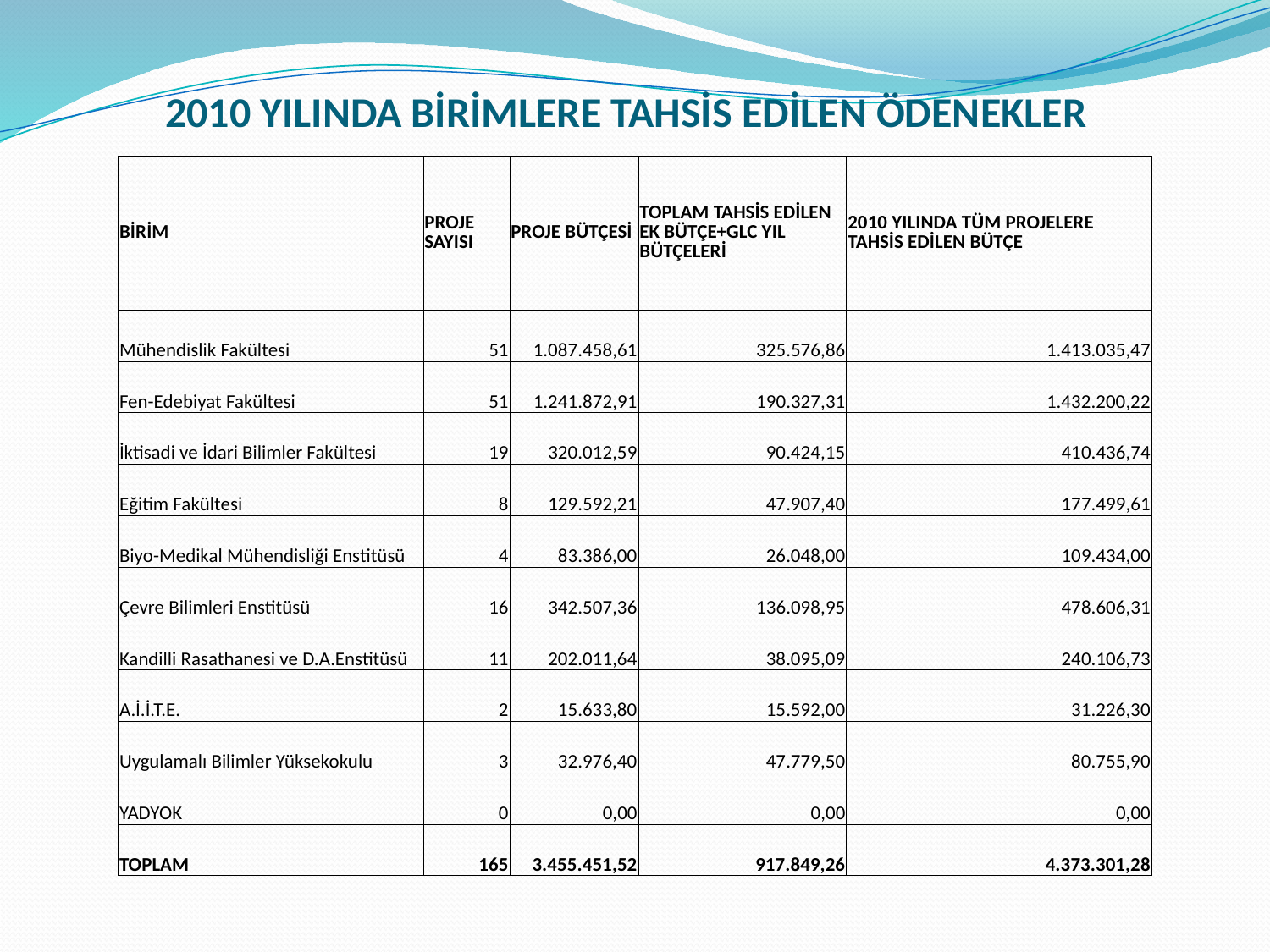

# 2010 YILINDA BİRİMLERE TAHSİS EDİLEN ÖDENEKLER
| BİRİM | PROJE SAYISI | PROJE BÜTÇESİ | TOPLAM TAHSİS EDİLEN EK BÜTÇE+GLC YIL BÜTÇELERİ | 2010 YILINDA TÜM PROJELERE TAHSİS EDİLEN BÜTÇE |
| --- | --- | --- | --- | --- |
| Mühendislik Fakültesi | 51 | 1.087.458,61 | 325.576,86 | 1.413.035,47 |
| Fen-Edebiyat Fakültesi | 51 | 1.241.872,91 | 190.327,31 | 1.432.200,22 |
| İktisadi ve İdari Bilimler Fakültesi | 19 | 320.012,59 | 90.424,15 | 410.436,74 |
| Eğitim Fakültesi | 8 | 129.592,21 | 47.907,40 | 177.499,61 |
| Biyo-Medikal Mühendisliği Enstitüsü | 4 | 83.386,00 | 26.048,00 | 109.434,00 |
| Çevre Bilimleri Enstitüsü | 16 | 342.507,36 | 136.098,95 | 478.606,31 |
| Kandilli Rasathanesi ve D.A.Enstitüsü | 11 | 202.011,64 | 38.095,09 | 240.106,73 |
| A.İ.İ.T.E. | 2 | 15.633,80 | 15.592,00 | 31.226,30 |
| Uygulamalı Bilimler Yüksekokulu | 3 | 32.976,40 | 47.779,50 | 80.755,90 |
| YADYOK | 0 | 0,00 | 0,00 | 0,00 |
| TOPLAM | 165 | 3.455.451,52 | 917.849,26 | 4.373.301,28 |